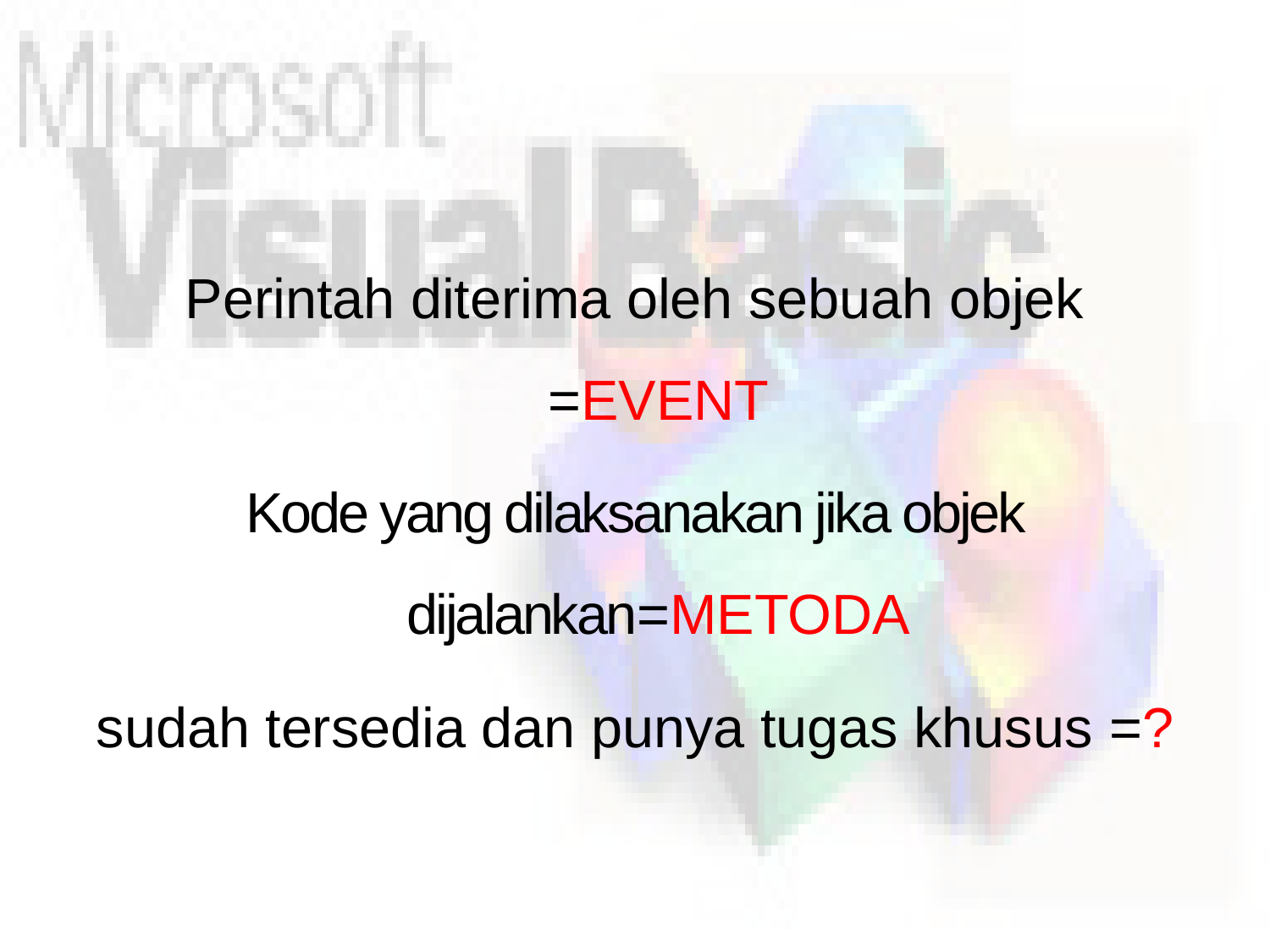

#
Perintah diterima oleh sebuah objek =EVENT
Kode yang dilaksanakan jika objek dijalankan=METODA
sudah tersedia dan punya tugas khusus =?